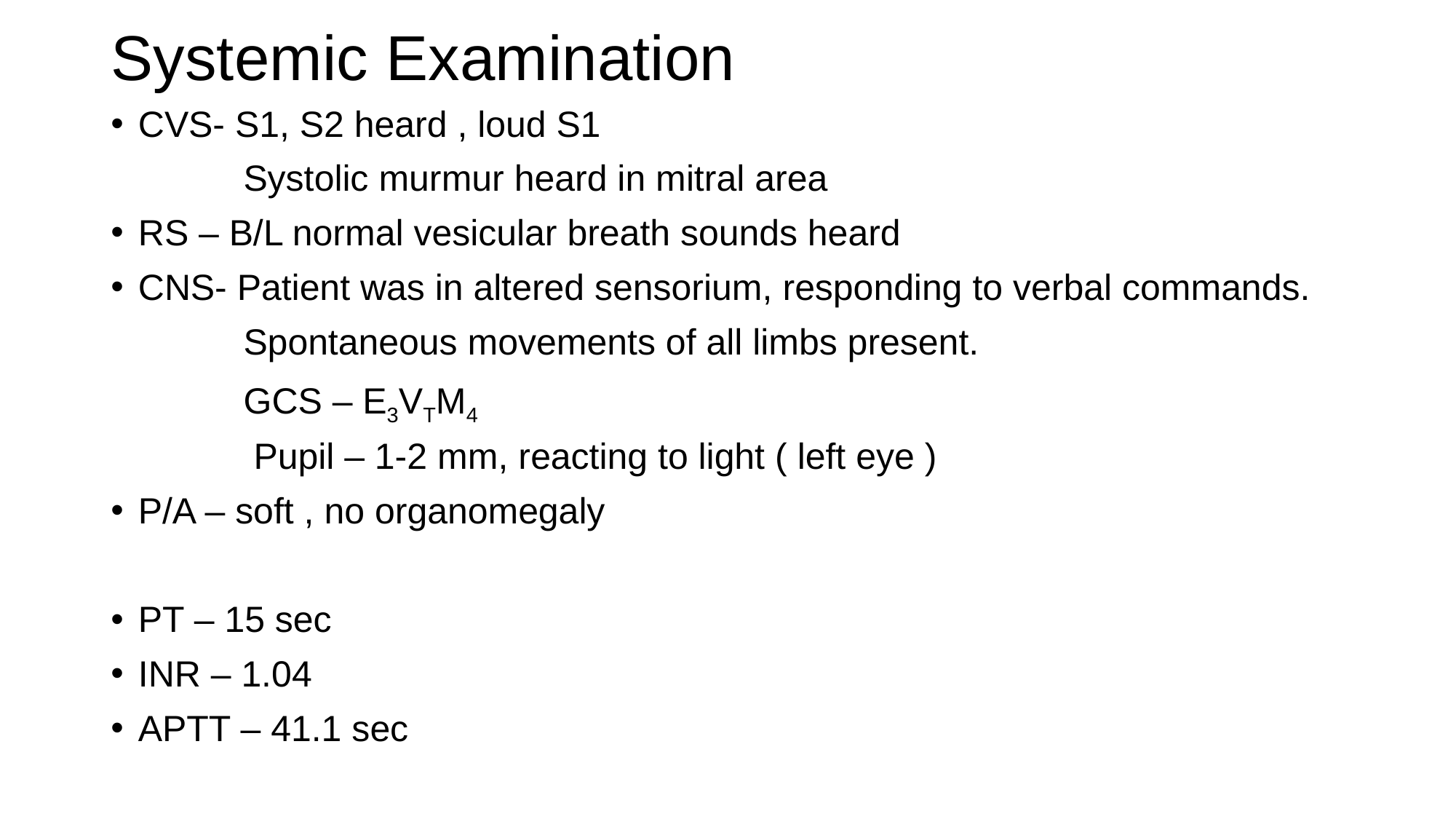

# Systemic Examination
CVS- S1, S2 heard , loud S1
             Systolic murmur heard in mitral area
RS – B/L normal vesicular breath sounds heard
CNS- Patient was in altered sensorium, responding to verbal commands.
             Spontaneous movements of all limbs present.
             GCS – E3VTM4
              Pupil – 1-2 mm, reacting to light ( left eye )
P/A – soft , no organomegaly

PT – 15 sec
INR – 1.04
APTT – 41.1 sec